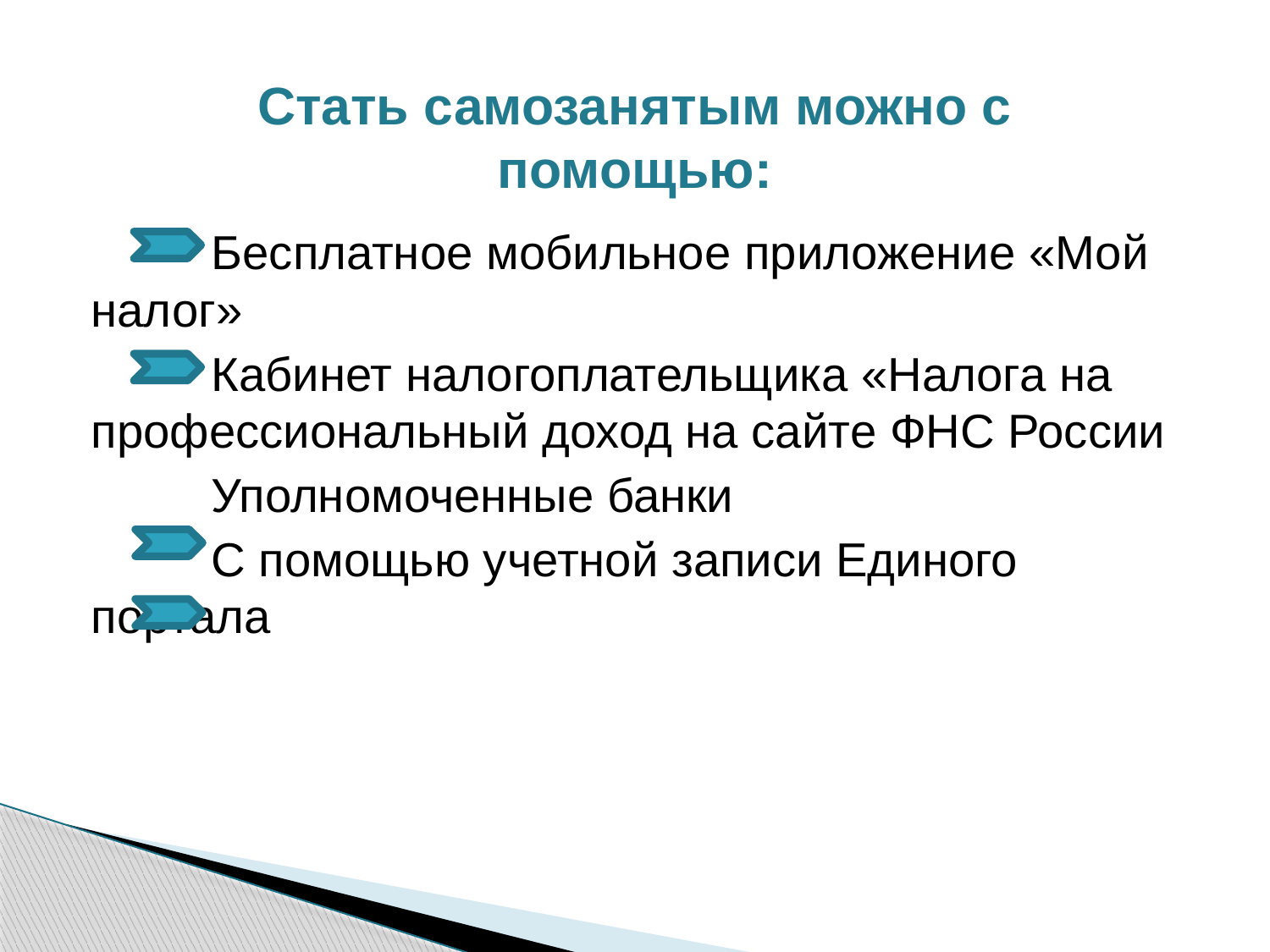

Стать самозанятым можно с помощью:
         Бесплатное мобильное приложение «Мой налог»
         Кабинет налогоплательщика «Налога на профессиональный доход на сайте ФНС России
         Уполномоченные банки
         С помощью учетной записи Единого портала